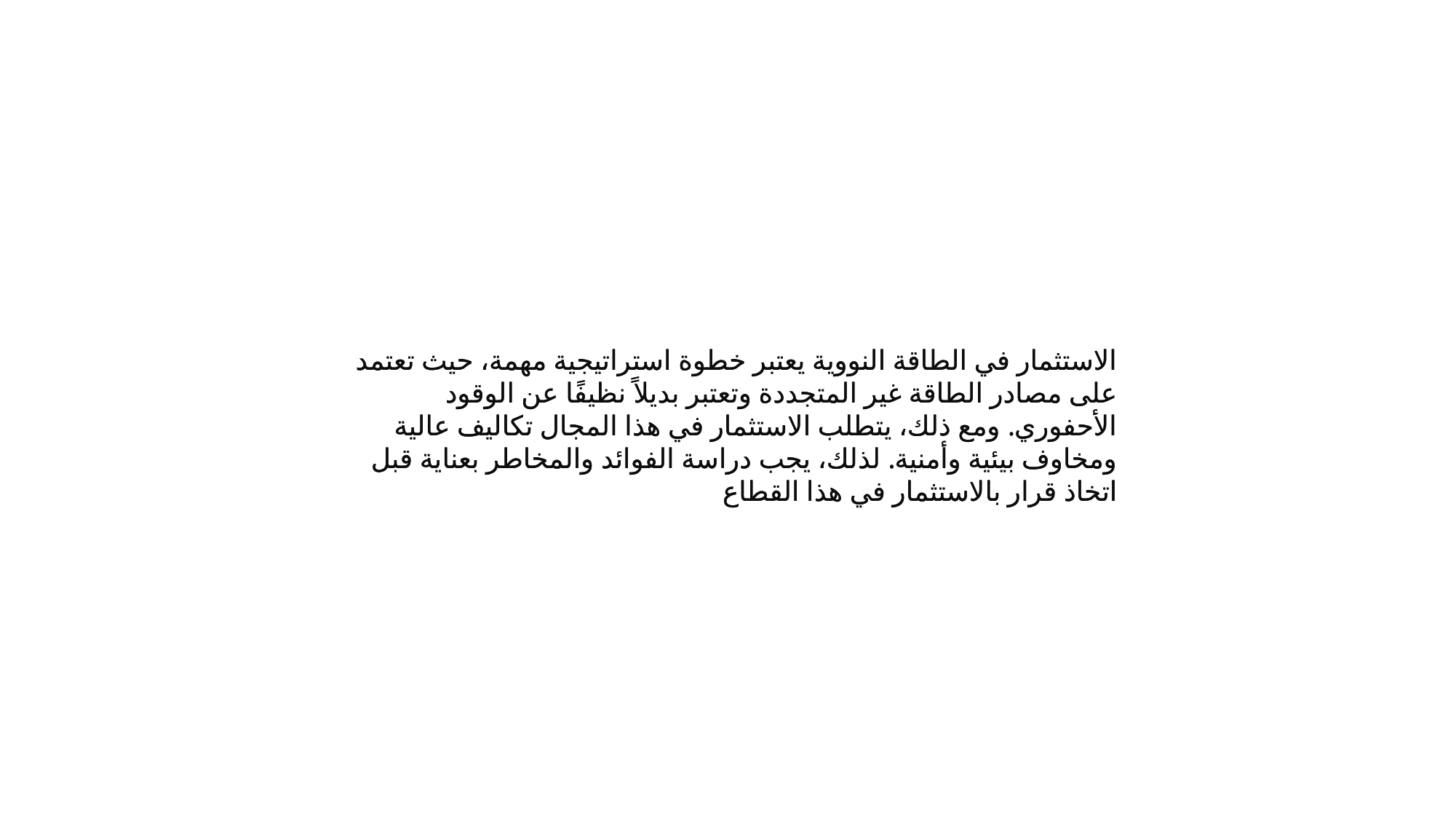

الاستثمار في الطاقة النووية يعتبر خطوة استراتيجية مهمة، حيث تعتمد على مصادر الطاقة غير المتجددة وتعتبر بديلاً نظيفًا عن الوقود الأحفوري. ومع ذلك، يتطلب الاستثمار في هذا المجال تكاليف عالية ومخاوف بيئية وأمنية. لذلك، يجب دراسة الفوائد والمخاطر بعناية قبل اتخاذ قرار بالاستثمار في هذا القطاع
الاستثمار في الطاقة النووية يعتبر خطوة استراتيجية مهمة، حيث تعتمد على مصادر الطاقة غير المتجددة وتعتبر بديلاً نظيفًا عن الوقود الأحفوري. ومع ذلك، يتطلب الاستثمار في هذا المجال تكاليف عالية ومخاوف بيئية وأمنية. لذلك، يجب دراسة الفوائد والمخاطر بعناية قبل اتخاذ قرار بالاستثمار في هذا القطاع
 في المفاعلات النووية التي تعمل بالماء العادي، مثل مفاعل الماء المغلي.

كما يمكن فصل مادة اليورانيوم-235 الخفيفة نسبيا بطريقة أخرى عن يورانيوم-238 بواسطة آلات الطرد المركزي، وهو ما تتبعه إيران في الوقت الحاضر. ووقود اليورانيوم اللازم للمفاعلات الانشطارية لا يصنع قنبلة ذرية لأن القنبلة تحتاج تخصيب أكثر يصل إلى 90% يورانيوم-235 لكي يتم تفاعل متسلسل سريع وقت الانفجار.

واليورانيوم والبلوتونيوم المخصبان بنسبة مرتفعة جداً يستخدمان في صنع القنابل النووية. لأن اليورانيوم المرتفع الخصوبة به نسبة عالية من اليورانيوم-235 غير المستقر والمركز صناعيا (المخصب). والبلوتونيوم Plutonium يصنع نتيجة معالجة وقود اليورانيوم في المفاعلات الذرية أثناء عملها حيث تقوم بعض ذرات اليورانيوم (حوالي 1% من كمية اليورانيوم) بامتصاص نيترون neutron لإنتاج عنصر جديد هو البلوتونيوم الذي يستخلص بطرق كيميائية. ولصنع التفجير النووي يدمج اليورانيوم أو البلوتونيوم المخصبان بطريقة معينة بمتفجرات تقليدية تعمل على تكون كتلة الحرجة. وهذا الدمج يعمل على تكثيف المادة النووية آنيا فينتج التفاعل المتسلسل وينتج الانفجار النووي المدمر.

ويمكن تخصيب اليورانيوم بعدة طرق. ففي برنامج تصنيع الأسلحة النووية بأمريكا يتبع طريقة الانتشار الغازي باستغلال النفاذية المختلفة لكل من يورانيوم-235 ويورانيوم-238 في المواد. يتم ذلك بتحويل اليورانيوم الطبيعي (نسبة يورانيوم-235 فيه 7و0% فقط) إلي غاز هكسافلوريد اليورانيوم Uranium Hexafluoride ثم يضخ خلال حاجز مسامي يسمح لذرات يورانيوم-235 بالمرور خلاله بسرعة أكبر من سرعة نفاذية بقية ذرات اليورانيوم، وبتكرار هذه العملية في عدة دورات يرتفع تركيز اليورانيوم-235 إلى نحو 90% فيصلح لصنع الأسلحة النووية، وهذا ما اتبعته الولايات المتحدة الأمريكية خلال الحرب العالمية الثانية]] لصنع قنبل هيروشيما. إما الصين وفرنسا وبريطانيا والإتحاد السوفيتي فقد لجؤا إلي طريقة تخصيب اليورانيوم بطريقة الطرد المركزي لغاز هكسافلوريد اليورانيوم بسرعة عالية بدلا من طريقة الانتشار الغازي، وهذا ما تتبعته إيران حاليا لتخصيب اليورانيوم. وطبقا لهذه الطريقة يحول اليورانيوم الطبيعي إلى غاز هكسافلوريد اليورانيوم بالتسخين ثم يدخل في آلة طرد مركزي تدور بسرعة كبيرة. وبتاثير قوة الطرد المركزي تتجه ذرات اليورانيوم الأثقل يورانيوم-238 إلى حافة أسطوانة الطرد المركزي، بينما تبقى ذرات اليورانيوم-235 (الأخف) في وسط الأسطوانة، ويتركز اليورانيوم-235 في وسط الأسطوانة فيـُسحب ويُفصل. وتستخدم هذه الطريقة لتخصيب اليورانيوم أيضا في الهند وباكستان وإيران وكوريا الشمالية، وهي تختصر الطاقة المستخدمة للتخصيب عن طريقة النفاذية الغازية.

وهناك طريقة التدفق النفاث المتبعة في جنوب أفريقيا وطريقة الفصل للنظير بالكهرومغناطيسية التي كان العراق يتبعها قبل حرب الخليج عام 1991. ويمكن استعمال طريقة التخصيب بالليزر لفصل اليورانيوم بتحويل المعدن إلى بخار وبتسليط أشعة الليزر عليه فتثير ذرات اليورانيوم-235 والتي تتجمع وتتركز بالتأثير الإلكتروستاتيكي، وهذه التجربة تمت في كوريا الجنوبية عام 2000 سرا.
 في المفاعلات النووية التي تعمل بالماء العادي، مثل مفاعل الماء المغلي.
كما يمكن فصل مادة اليورانيوم-235 الخفيفة نسبيا بطريقة أخرى عن يورانيوم-238 بواسطة آلات الطرد المركزي، وهو ما تتبعه إيران في الوقت الحاضر. ووقود اليورانيوم اللازم للمفاعلات الانشطارية لا يصنع قنبلة ذرية لأن القنبلة تحتاج تخصيب أكثر يصل إلى 90% يورانيوم-235 لكي يتم تفاعل متسلسل سريع وقت الانفجار.
واليورانيوم والبلوتونيوم المخصبان بنسبة مرتفعة جداً يستخدمان في صنع القنابل النووية. لأن اليورانيوم المرتفع الخصوبة به نسبة عالية من اليورانيوم-235 غير المستقر والمركز صناعيا (المخصب). والبلوتونيوم Plutonium يصنع نتيجة معالجة وقود اليورانيوم في المفاعلات الذرية أثناء عملها حيث تقوم بعض ذرات اليورانيوم (حوالي 1% من كمية اليورانيوم) بامتصاص نيترون neutron لإنتاج عنصر جديد هو البلوتونيوم الذي يستخلص بطرق كيميائية. ولصنع التفجير النووي يدمج اليورانيوم أو البلوتونيوم المخصبان بطريقة معينة بمتفجرات تقليدية تعمل على تكون كتلة الحرجة. وهذا الدمج يعمل على تكثيف المادة النووية آنيا فينتج التفاعل المتسلسل وينتج الانفجار النووي المدمر.
ويمكن تخصيب اليورانيوم بعدة طرق. ففي برنامج تصنيع الأسلحة النووية بأمريكا يتبع طريقة الانتشار الغازي باستغلال النفاذية المختلفة لكل من يورانيوم-235 ويورانيوم-238 في المواد. يتم ذلك بتحويل اليورانيوم الطبيعي (نسبة يورانيوم-235 فيه 7و0% فقط) إلي غاز هكسافلوريد اليورانيوم Uranium Hexafluoride ثم يضخ خلال حاجز مسامي يسمح لذرات يورانيوم-235 بالمرور خلاله بسرعة أكبر من سرعة نفاذية بقية ذرات اليورانيوم، وبتكرار هذه العملية في عدة دورات يرتفع تركيز اليورانيوم-235 إلى نحو 90% فيصلح لصنع الأسلحة النووية، وهذا ما اتبعته الولايات المتحدة الأمريكية خلال الحرب العالمية الثانية]] لصنع قنبل هيروشيما. إما الصين وفرنسا وبريطانيا والإتحاد السوفيتي فقد لجؤا إلي طريقة تخصيب اليورانيوم بطريقة الطرد المركزي لغاز هكسافلوريد اليورانيوم بسرعة عالية بدلا من طريقة الانتشار الغازي، وهذا ما تتبعته إيران حاليا لتخصيب اليورانيوم. وطبقا لهذه الطريقة يحول اليورانيوم الطبيعي إلى غاز هكسافلوريد اليورانيوم بالتسخين ثم يدخل في آلة طرد مركزي تدور بسرعة كبيرة. وبتاثير قوة الطرد المركزي تتجه ذرات اليورانيوم الأثقل يورانيوم-238 إلى حافة أسطوانة الطرد المركزي، بينما تبقى ذرات اليورانيوم-235 (الأخف) في وسط الأسطوانة، ويتركز اليورانيوم-235 في وسط الأسطوانة فيـُسحب ويُفصل. وتستخدم هذه الطريقة لتخصيب اليورانيوم أيضا في الهند وباكستان وإيران وكوريا الشمالية، وهي تختصر الطاقة المستخدمة للتخصيب عن طريقة النفاذية الغازية.
وهناك طريقة التدفق النفاث المتبعة في جنوب أفريقيا وطريقة الفصل للنظير بالكهرومغناطيسية التي كان العراق يتبعها قبل حرب الخليج عام 1991. ويمكن استعمال طريقة التخصيب بالليزر لفصل اليورانيوم بتحويل المعدن إلى بخار وبتسليط أشعة الليزر عليه فتثير ذرات اليورانيوم-235 والتي تتجمع وتتركز بالتأثير الإلكتروستاتيكي، وهذه التجربة تمت في كوريا الجنوبية عام 2000 سرا.